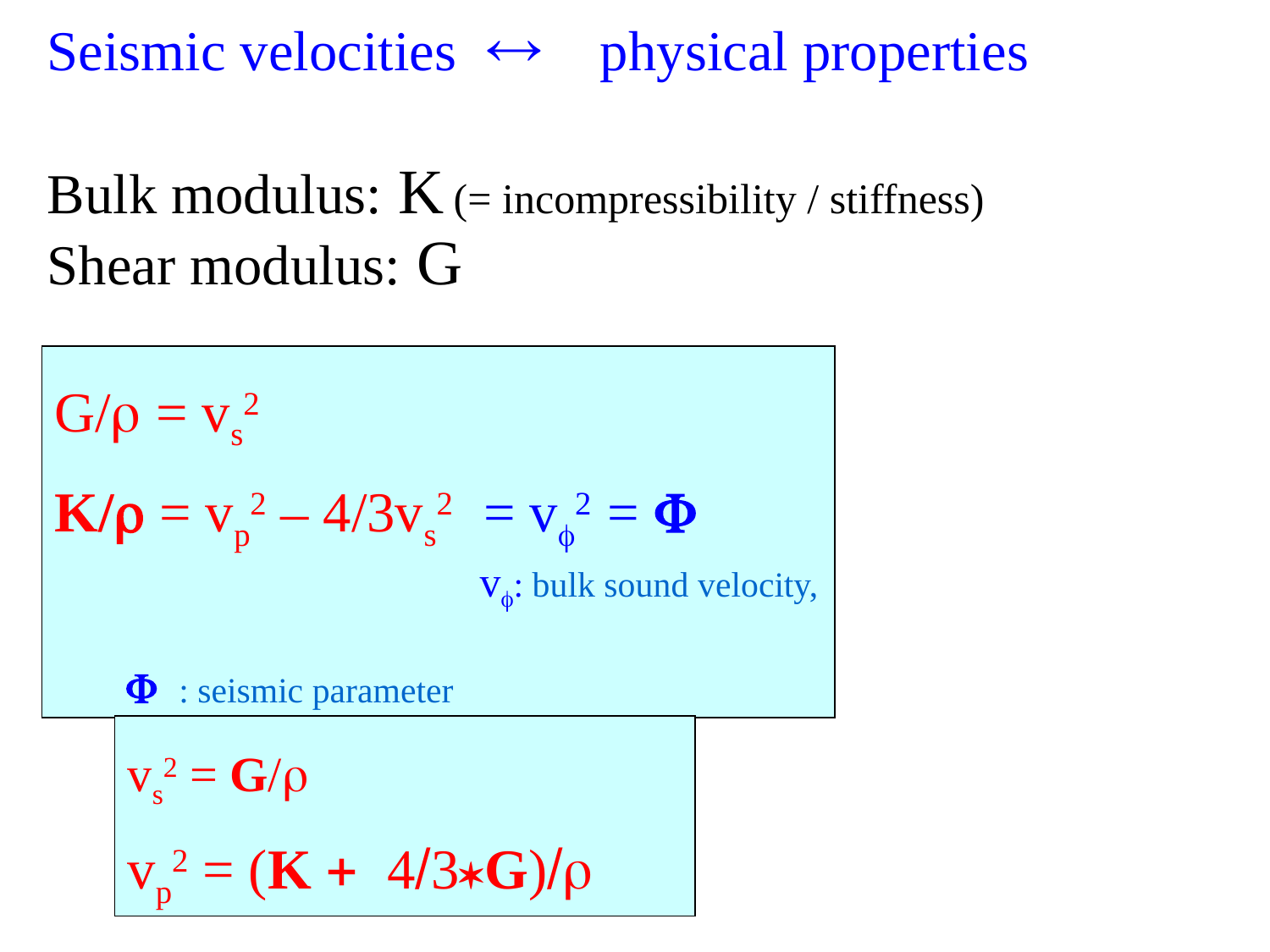

Seismic velocities  ↔  physical properties

Bulk modulus: K (= incompressibility / stiffness)
Shear modulus: G
G/ρ = vs2
K/ρ = vp2 – 4/3vs2   = vφ2 = Φ
                              vφ: bulk sound velocity,
                                                Φ : seismic parameter
vs2 = G/ρ
vp2 = (K + 4/3∗G)/ρ